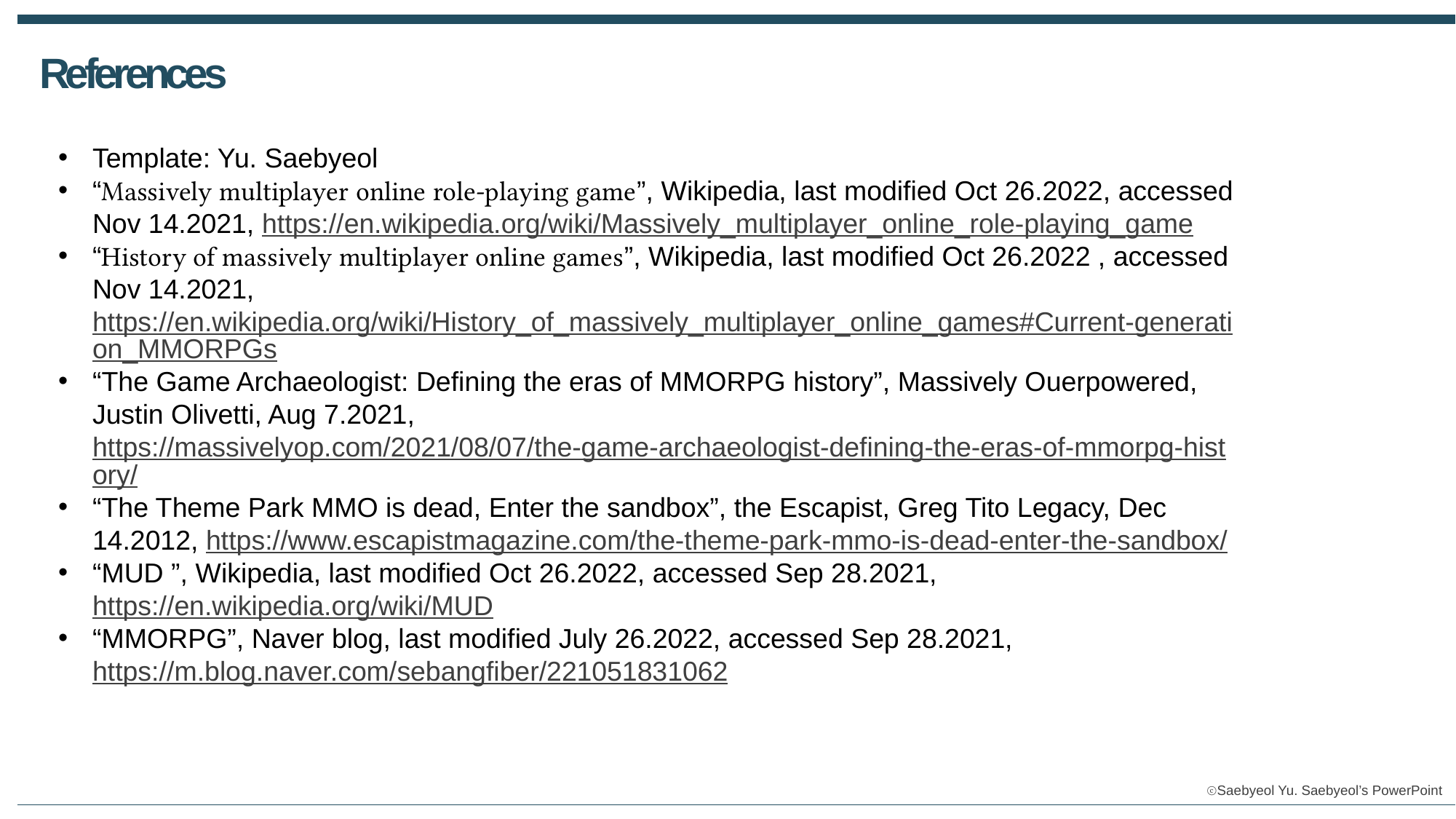

References
Template: Yu. Saebyeol
“Massively multiplayer online role-playing game”, Wikipedia, last modified Oct 26.2022, accessed Nov 14.2021, https://en.wikipedia.org/wiki/Massively_multiplayer_online_role-playing_game
“History of massively multiplayer online games”, Wikipedia, last modified Oct 26.2022 , accessed Nov 14.2021, https://en.wikipedia.org/wiki/History_of_massively_multiplayer_online_games#Current-generation_MMORPGs
“The Game Archaeologist: Defining the eras of MMORPG history”, Massively Ouerpowered, Justin Olivetti, Aug 7.2021, https://massivelyop.com/2021/08/07/the-game-archaeologist-defining-the-eras-of-mmorpg-history/
“The Theme Park MMO is dead, Enter the sandbox”, the Escapist, Greg Tito Legacy, Dec 14.2012, https://www.escapistmagazine.com/the-theme-park-mmo-is-dead-enter-the-sandbox/
“MUD ”, Wikipedia, last modified Oct 26.2022, accessed Sep 28.2021, https://en.wikipedia.org/wiki/MUD
“MMORPG”, Naver blog, last modified July 26.2022, accessed Sep 28.2021, https://m.blog.naver.com/sebangfiber/221051831062